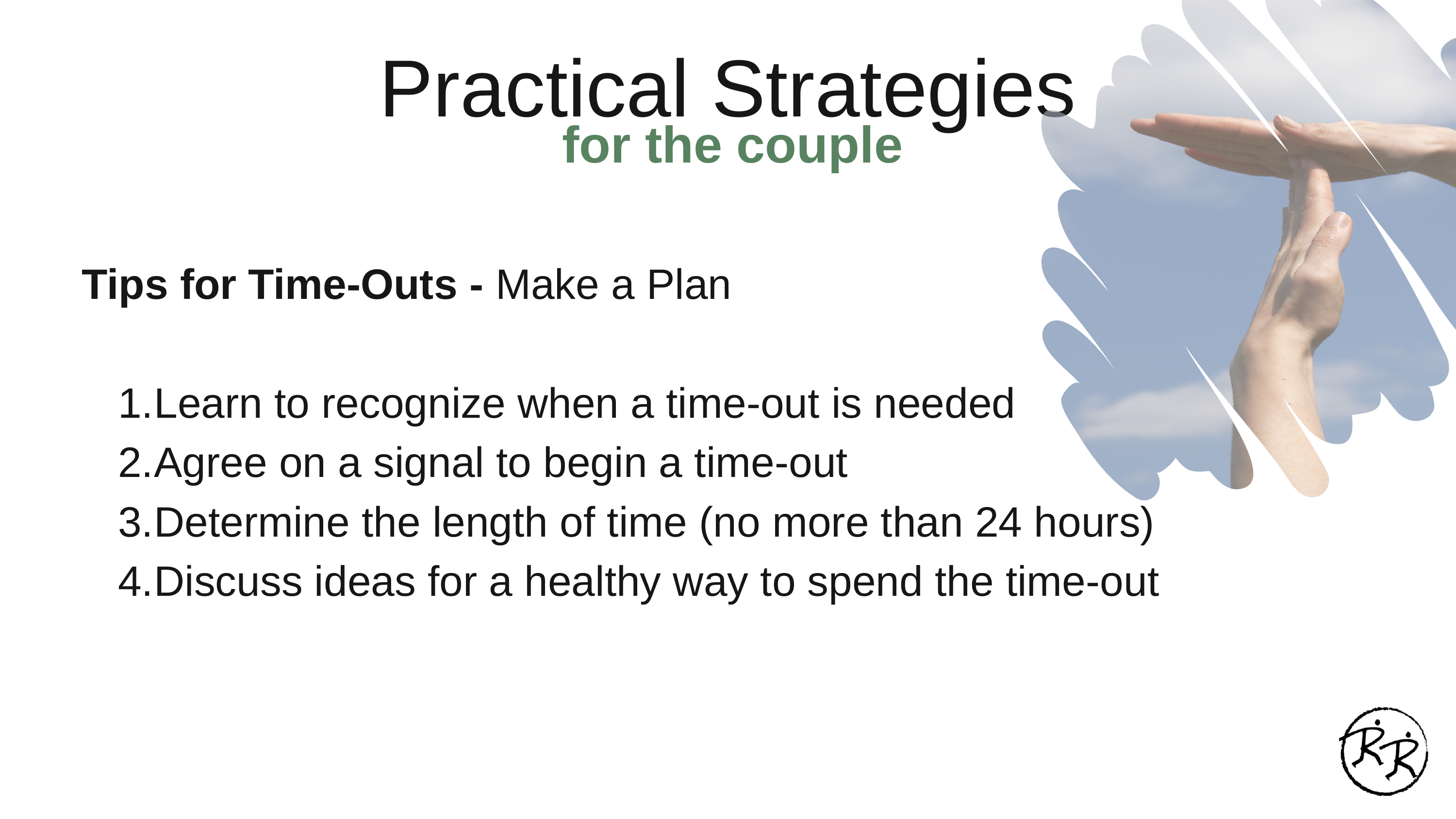

Practical Strategies
for the couple
Tips for Time-Outs - Make a Plan

Learn to recognize when a time-out is needed
Agree on a signal to begin a time-out
Determine the length of time (no more than 24 hours)
Discuss ideas for a healthy way to spend the time-out